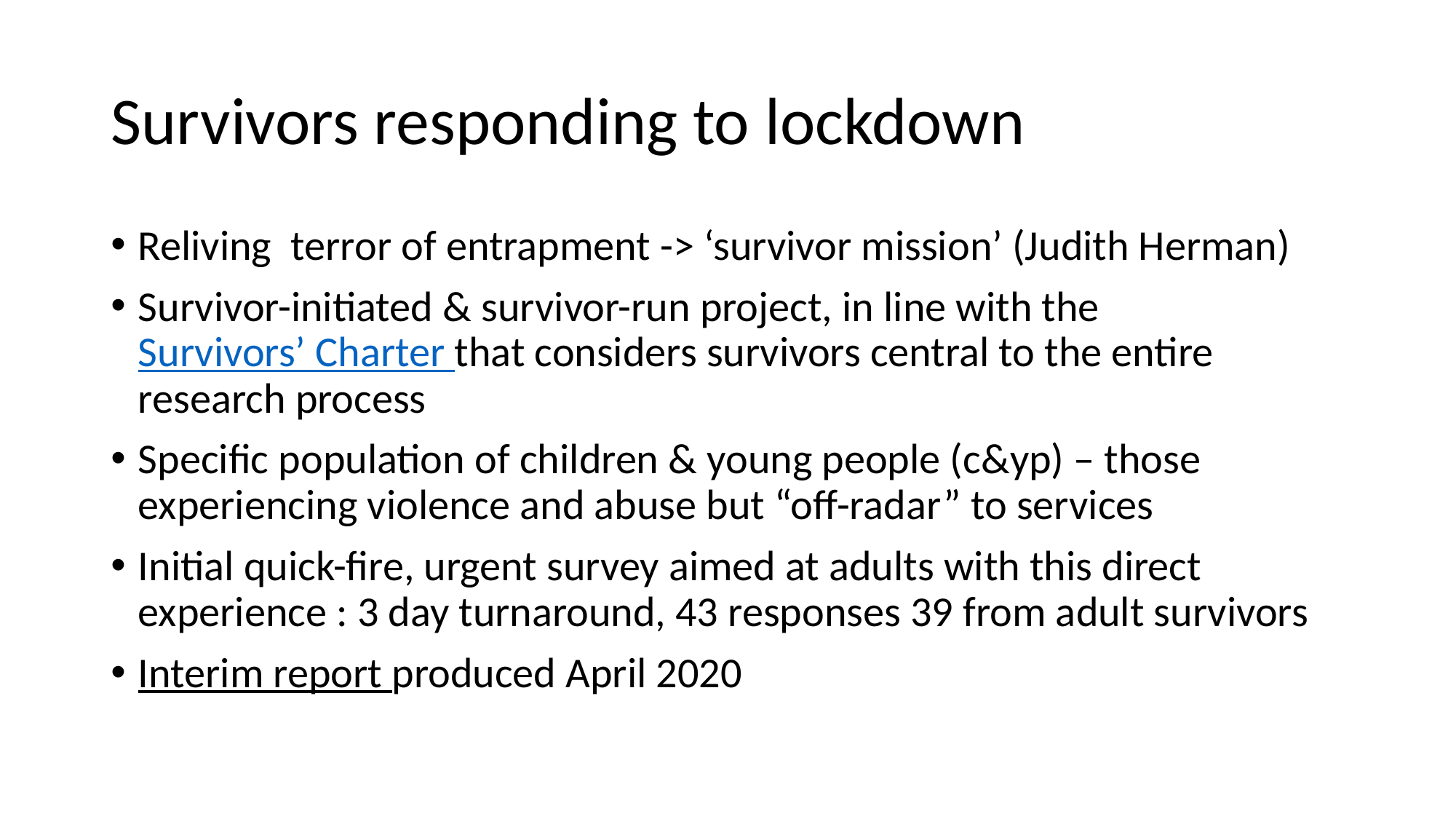

# Survivors responding to lockdown
Reliving  terror of entrapment -> ‘survivor mission’ (Judith Herman)
Survivor-initiated & survivor-run project, in line with the Survivors’ Charter that considers survivors central to the entire research process
Specific population of children & young people (c&yp) – those experiencing violence and abuse but “off-radar” to services
Initial quick-fire, urgent survey aimed at adults with this direct experience : 3 day turnaround, 43 responses 39 from adult survivors
Interim report produced April 2020